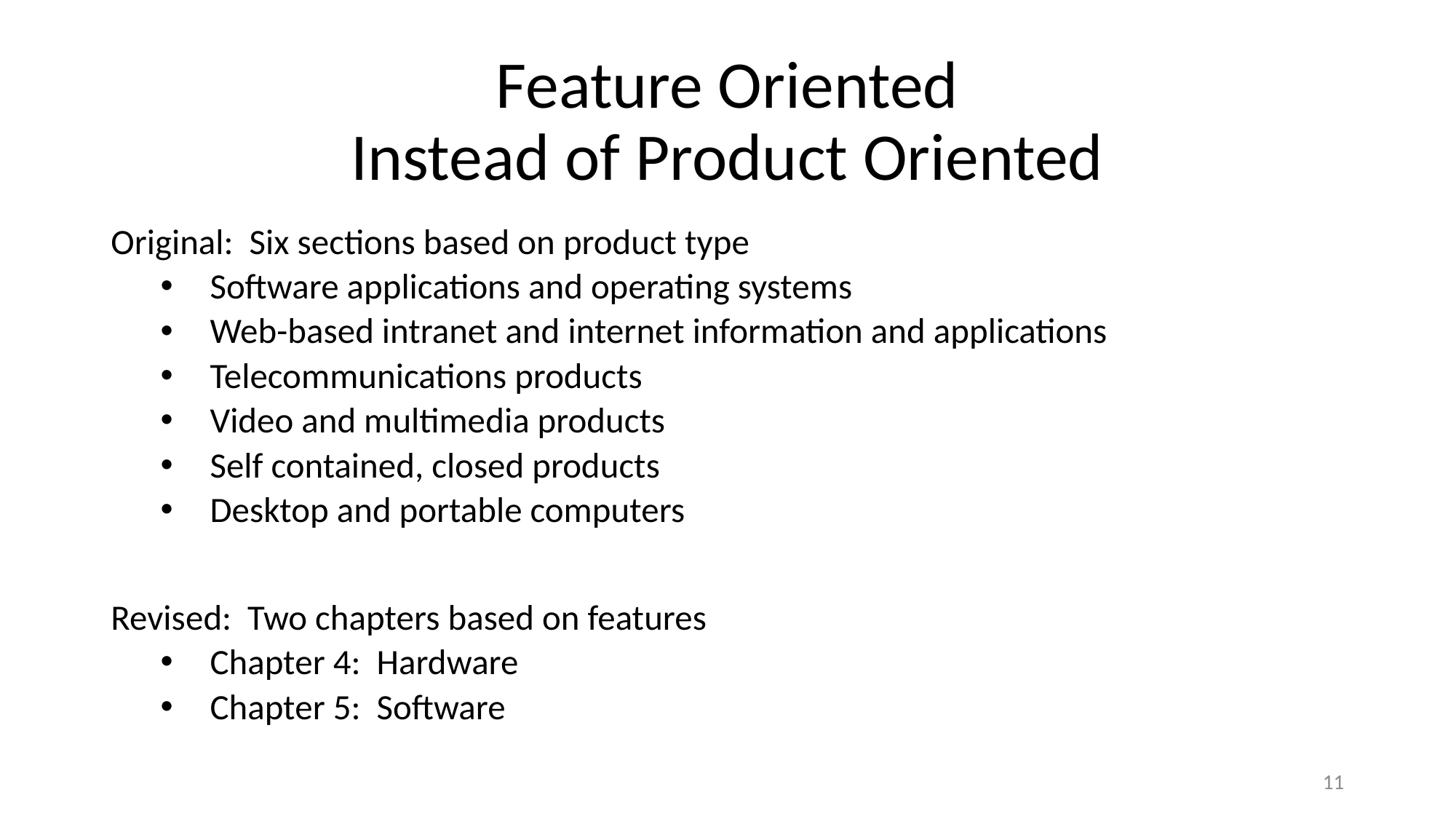

# Feature Oriented Instead of Product Oriented
Original:  Six sections based on product type
Software applications and operating systems
Web-based intranet and internet information and applications
Telecommunications products
Video and multimedia products
Self contained, closed products
Desktop and portable computers

Revised:  Two chapters based on features
Chapter 4:  Hardware
Chapter 5:  Software
11